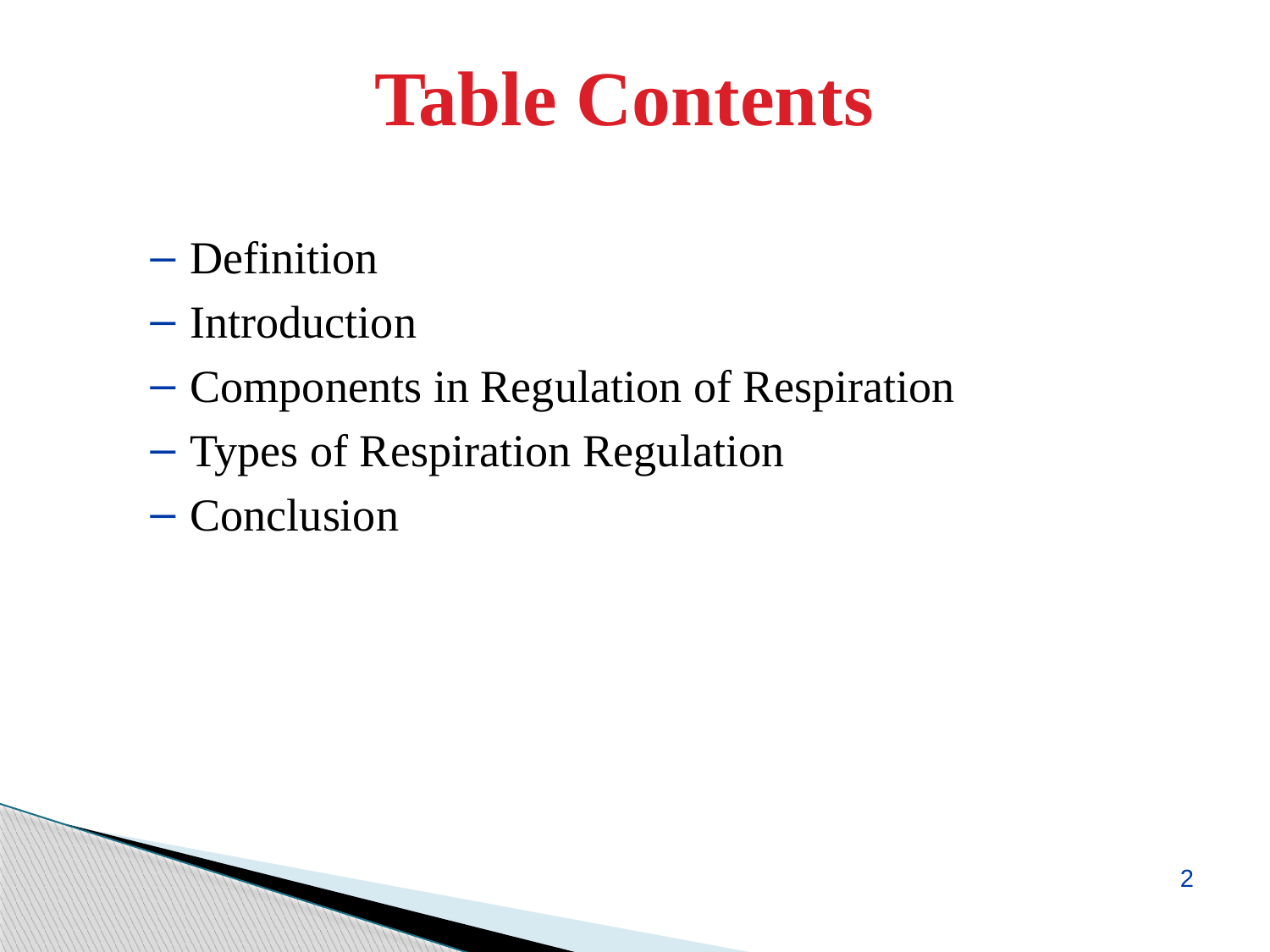

Table Contents
Definition
Introduction
Components in Regulation of Respiration
Types of Respiration Regulation
Conclusion

2